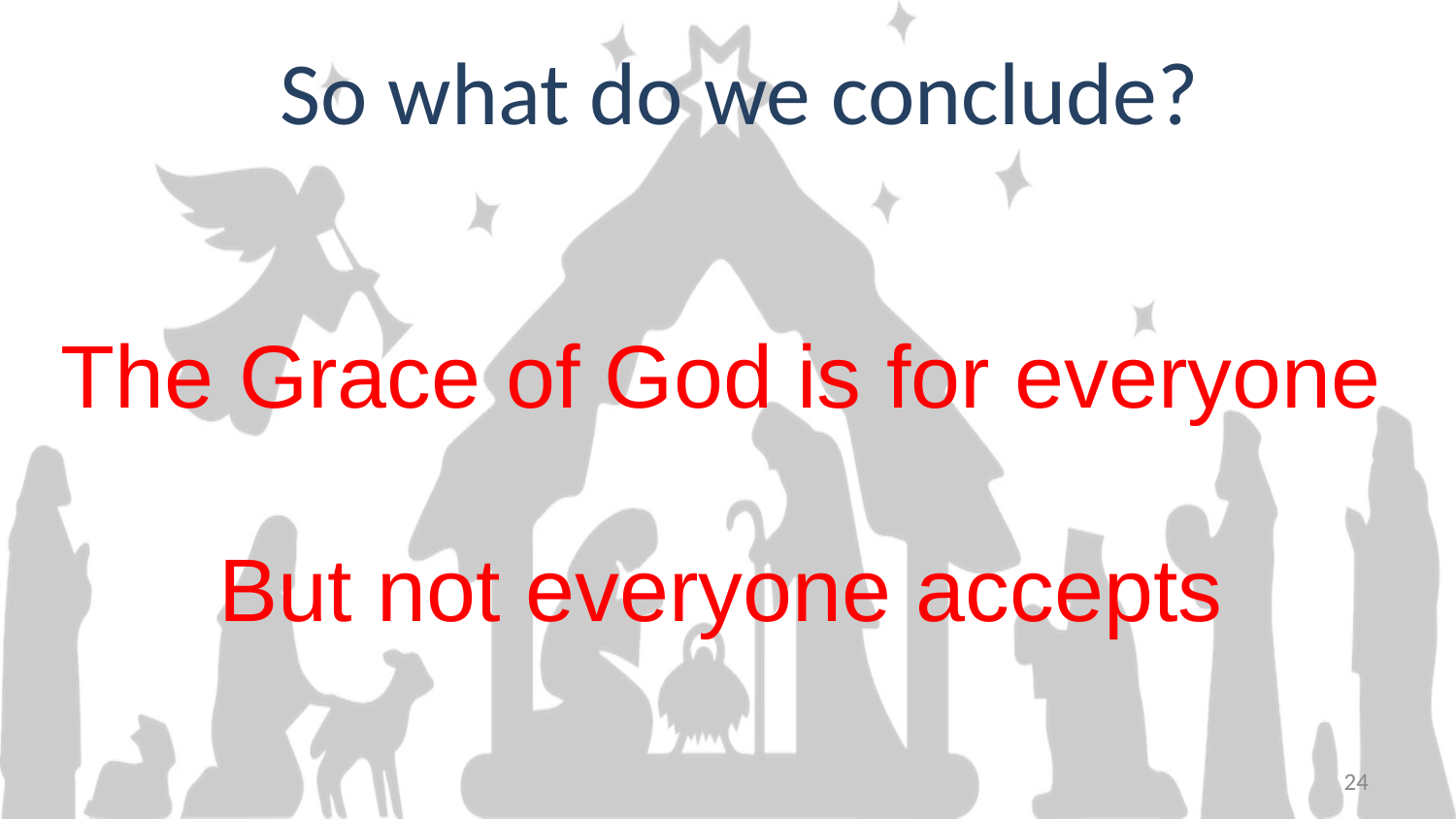

# So what do we conclude?
The Grace of God is for everyone

But not everyone accepts
24